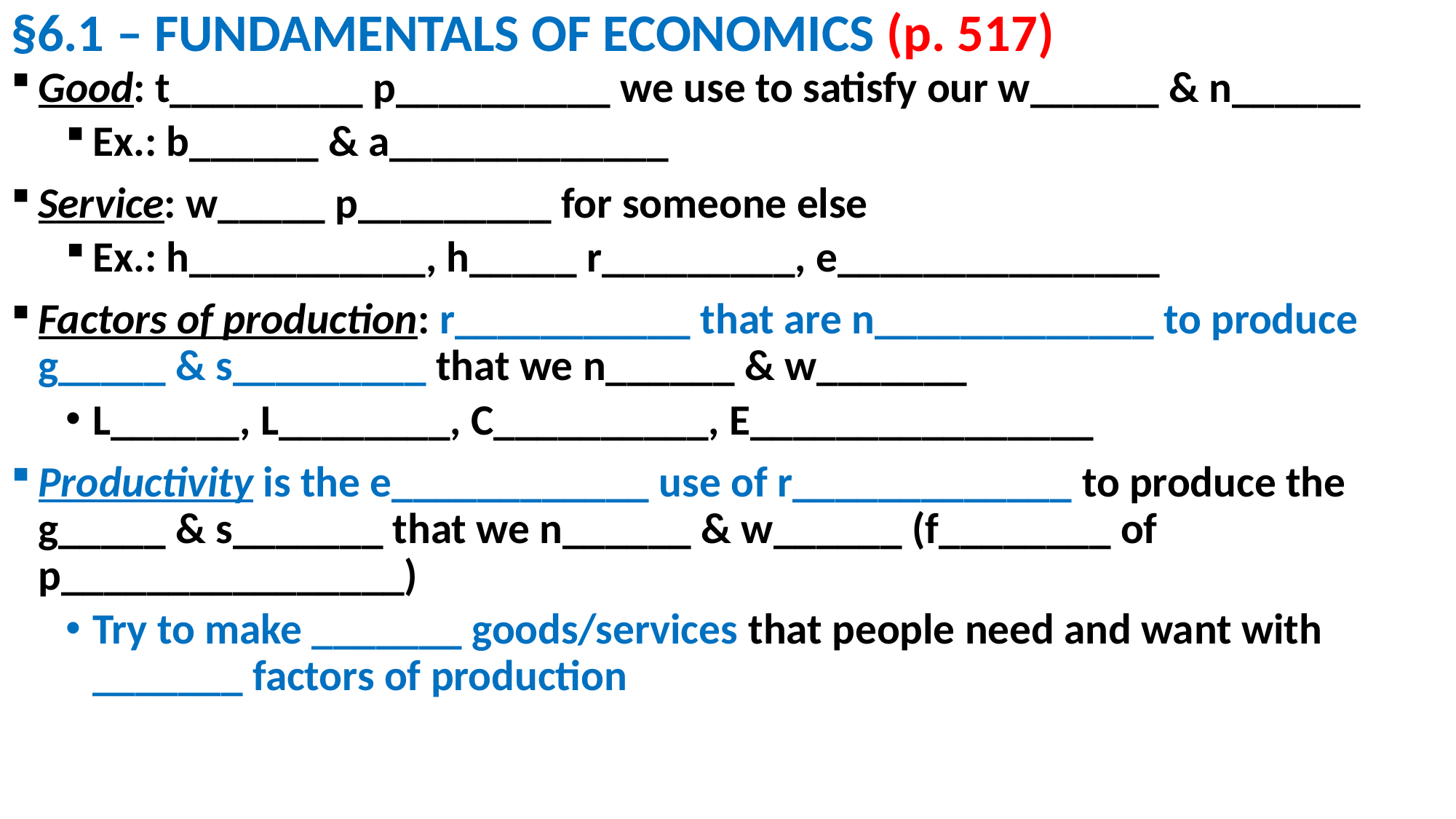

# §6.1 – FUNDAMENTALS OF ECONOMICS (p. 517)
Good: t_________ p__________ we use to satisfy our w______ & n______
Ex.: b______ & a_____________
Service: w_____ p_________ for someone else
Ex.: h___________, h_____ r_________, e_______________
Factors of production: r___________ that are n_____________ to produce g_____ & s_________ that we n______ & w_______
L______, L________, C__________, E________________
Productivity is the e____________ use of r_____________ to produce the g_____ & s_______ that we n______ & w______ (f________ of p________________)
Try to make _______ goods/services that people need and want with _______ factors of production